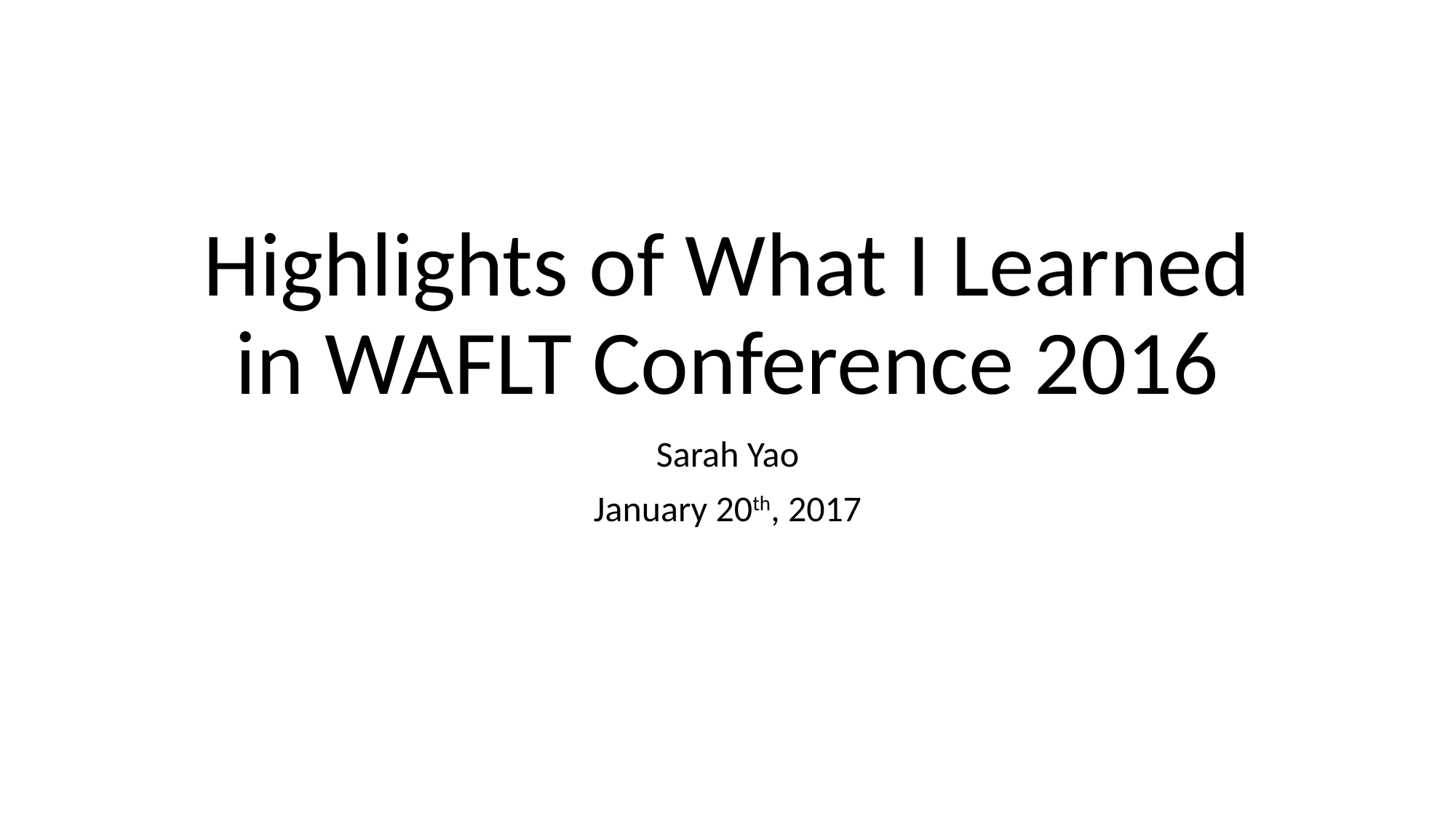

# Highlights of What I Learned in WAFLT Conference 2016
Sarah Yao
January 20th, 2017